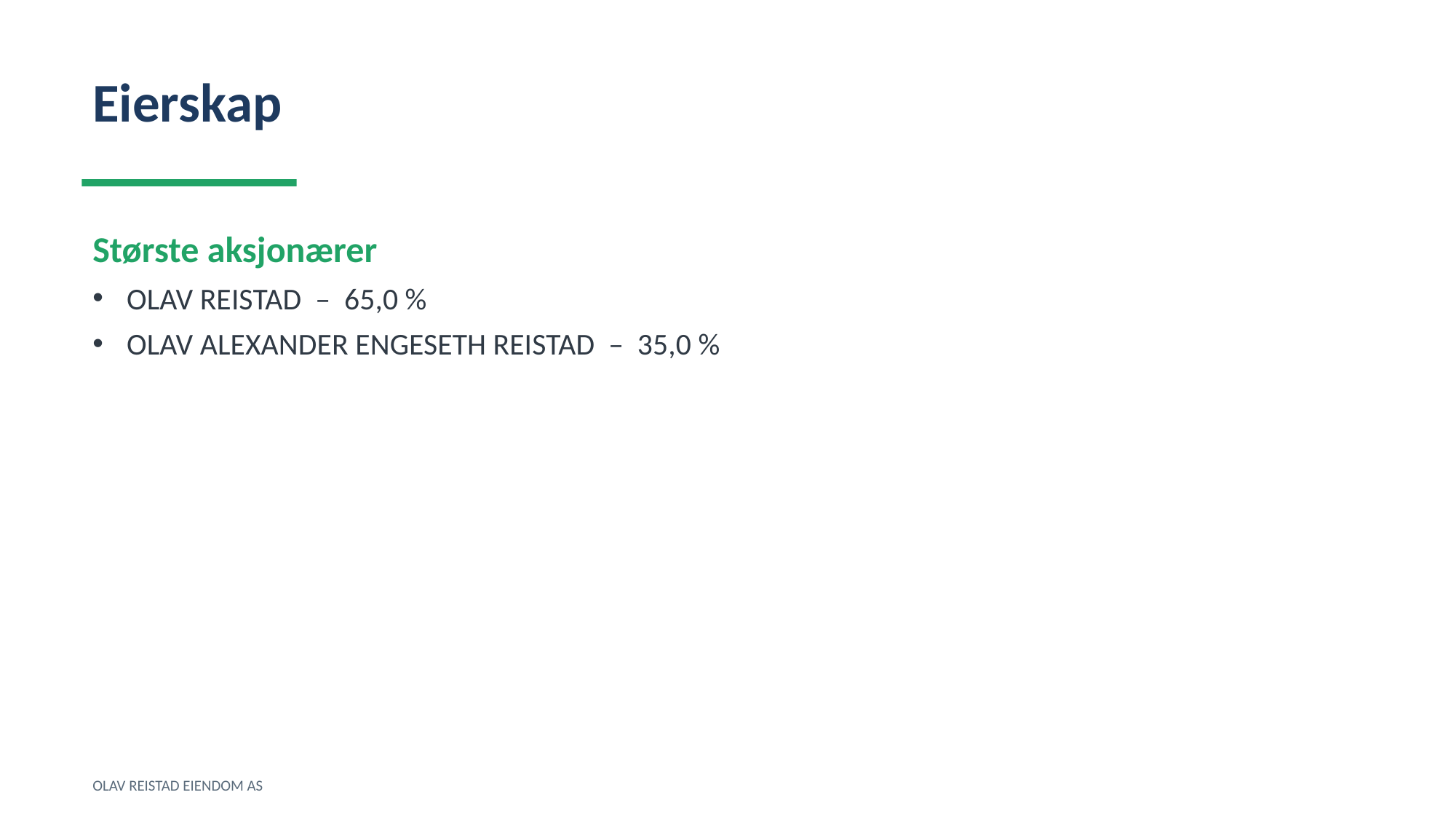

Eierskap

Største aksjonærer
OLAV REISTAD  –  65,0 %
OLAV ALEXANDER ENGESETH REISTAD  –  35,0 %
OLAV REISTAD EIENDOM AS